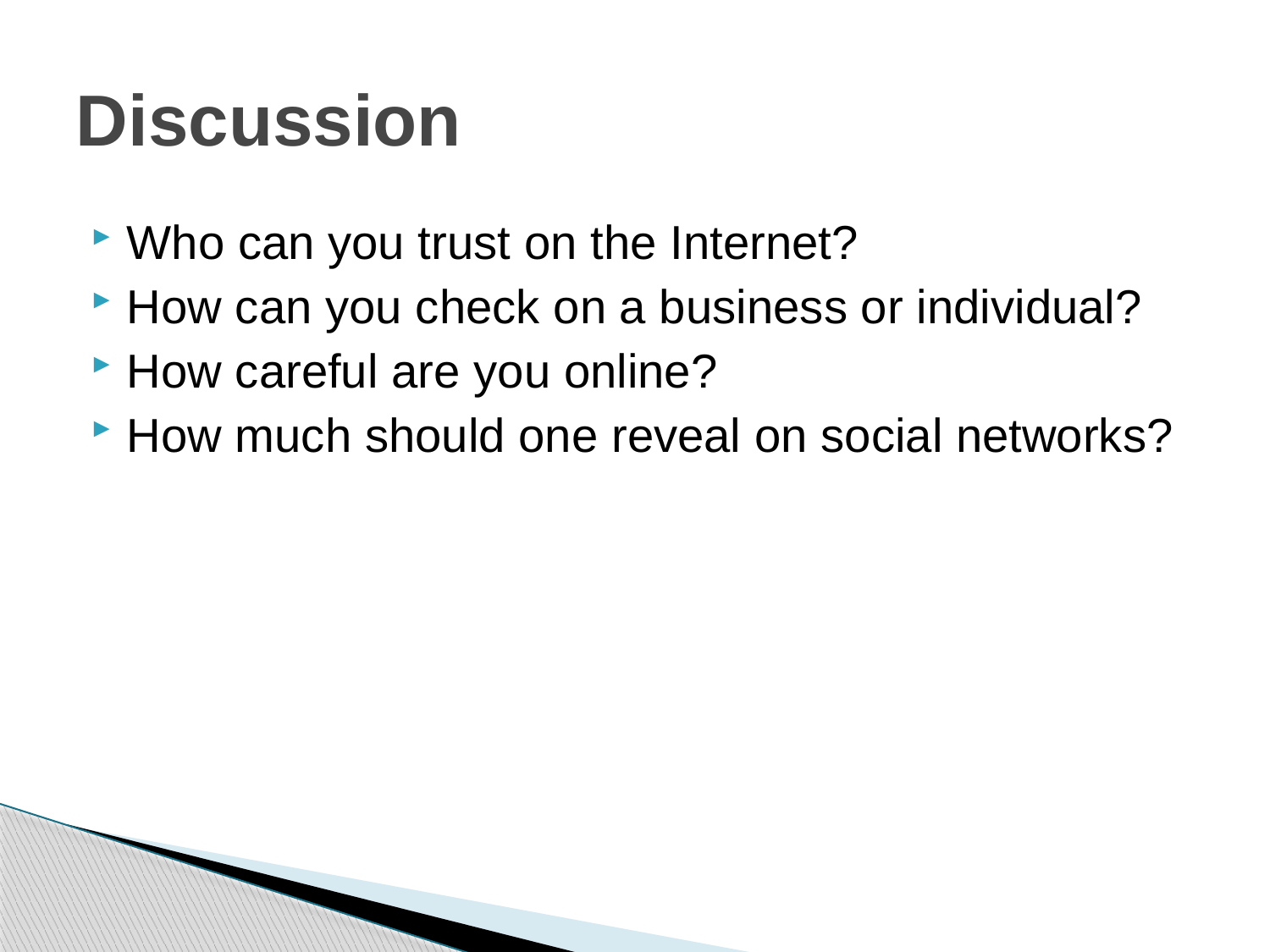

# Discussion
Who can you trust on the Internet?
How can you check on a business or individual?
How careful are you online?
How much should one reveal on social networks?